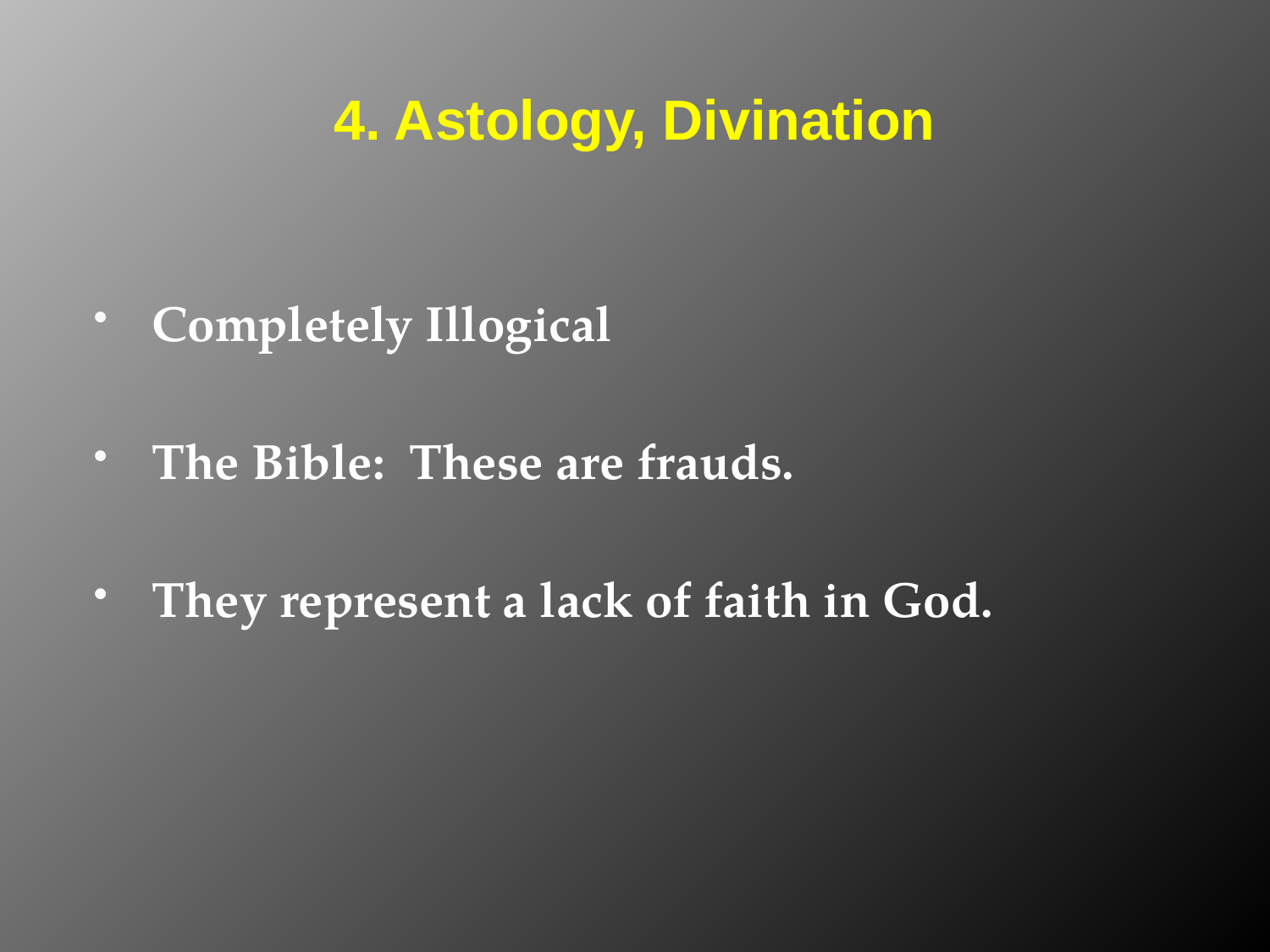

# 4. Astology, Divination
Completely Illogical

The Bible:  These are frauds.

They represent a lack of faith in God.